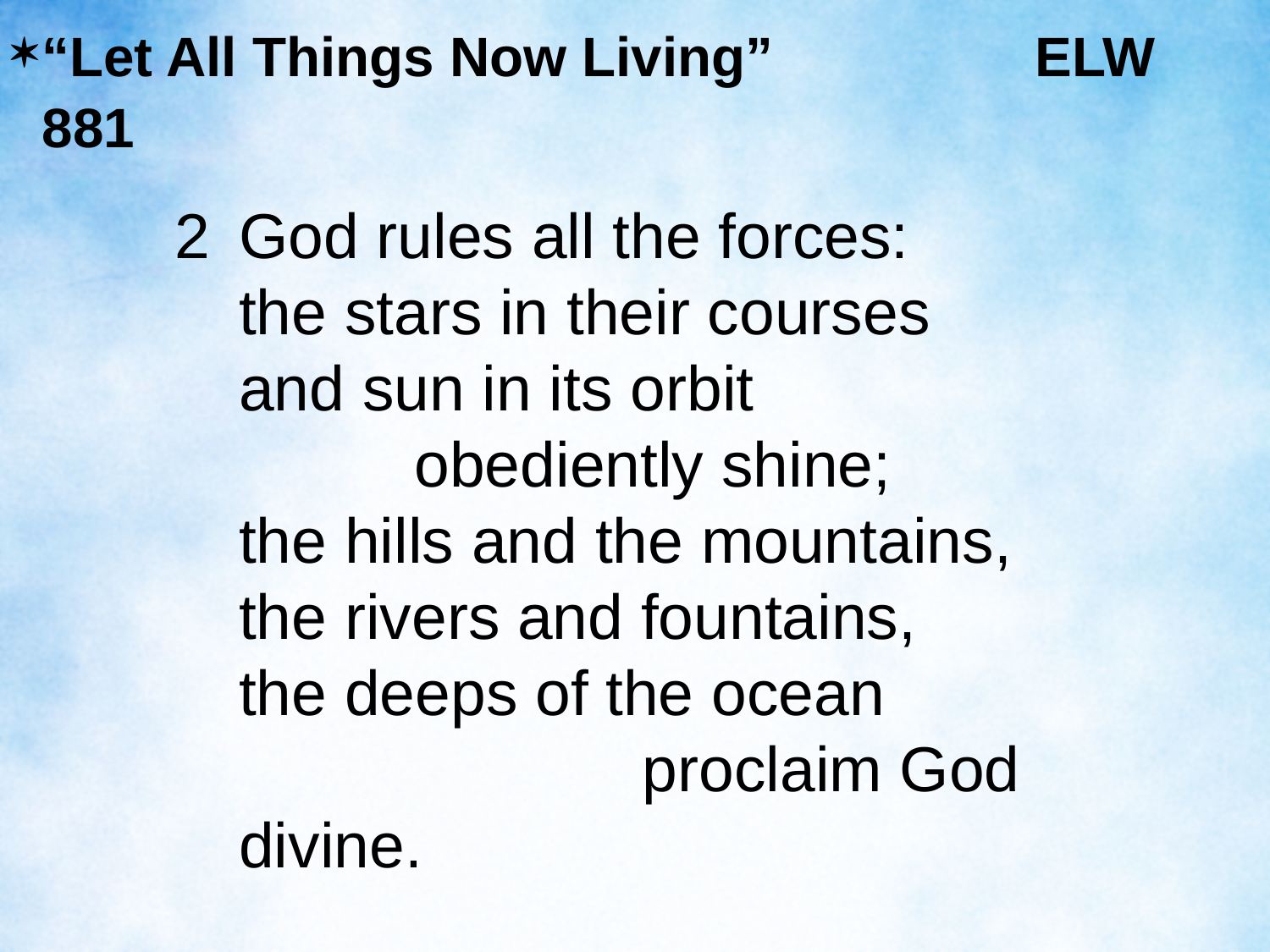

“Let All Things Now Living”                 ELW 881
2	God rules all the forces:
	the stars in their courses
	and sun in its orbit                              obediently shine;
	the hills and the mountains,
	the rivers and fountains,
	the deeps of the ocean                                   proclaim God divine.